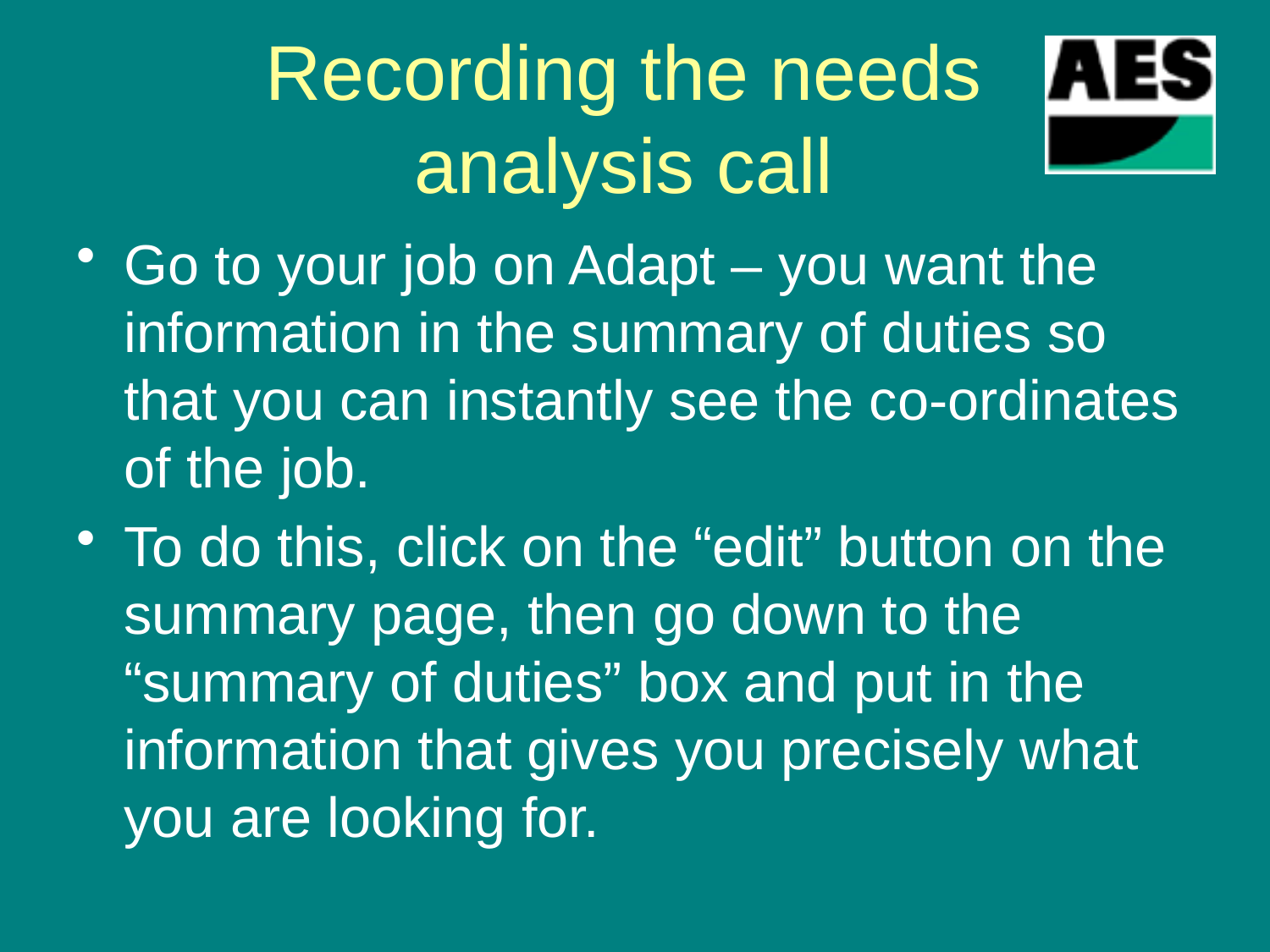

# Recording the needs analysis call
Go to your job on Adapt – you want the information in the summary of duties so that you can instantly see the co-ordinates of the job.
To do this, click on the “edit” button on the summary page, then go down to the “summary of duties” box and put in the information that gives you precisely what you are looking for.